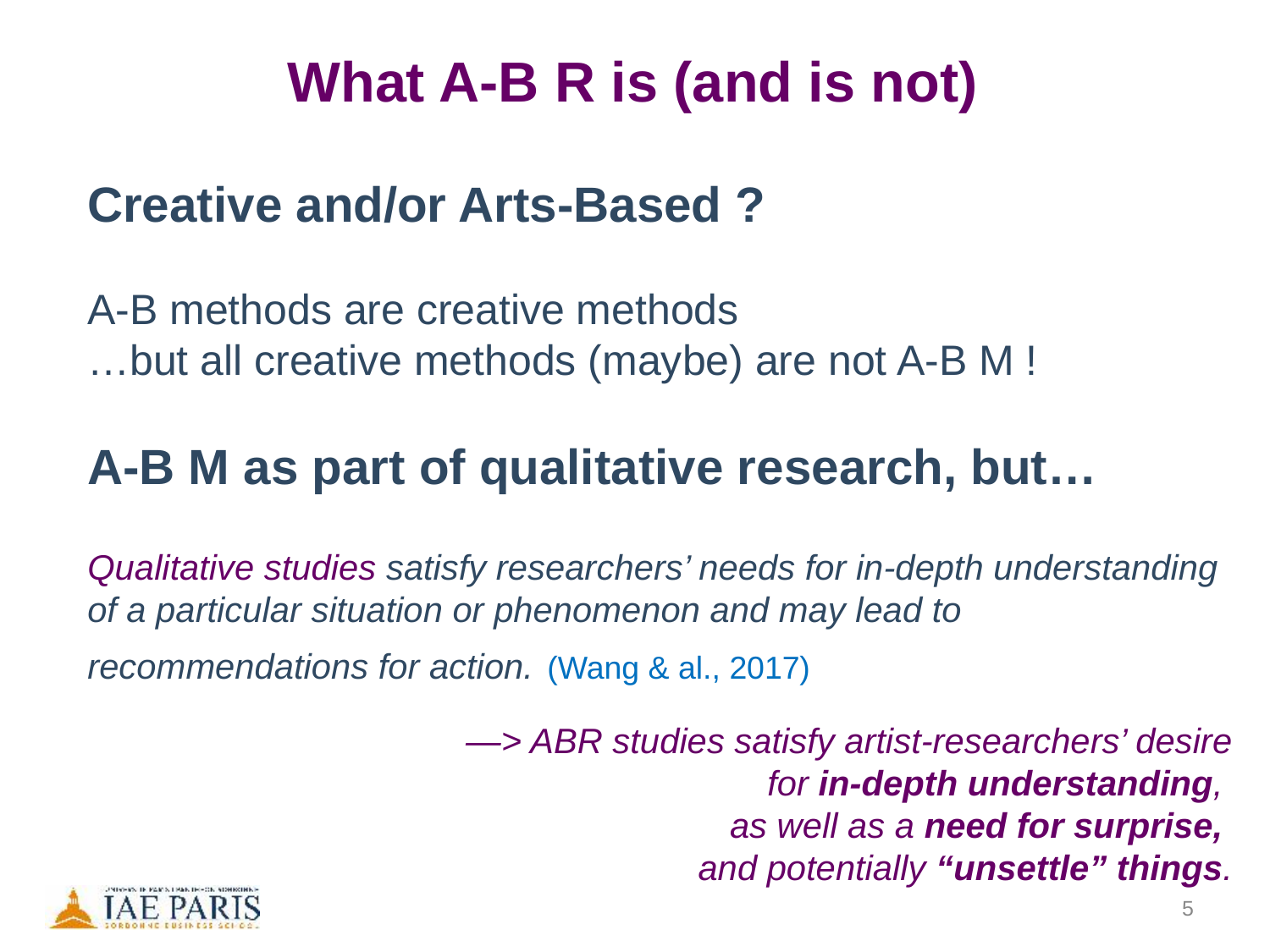

# What A-B R is (and is not)

Creative and/or Arts-Based ?

A-B methods are creative methods
…but all creative methods (maybe) are not A-B M !

A-B M as part of qualitative research, but…

Qualitative studies satisfy researchers’ needs for in-depth understanding of a particular situation or phenomenon and may lead to recommendations for action. (Wang & al., 2017)

—> ABR studies satisfy artist-researchers’ desire
 for in-depth understanding,
as well as a need for surprise,
and potentially “unsettle” things.

5